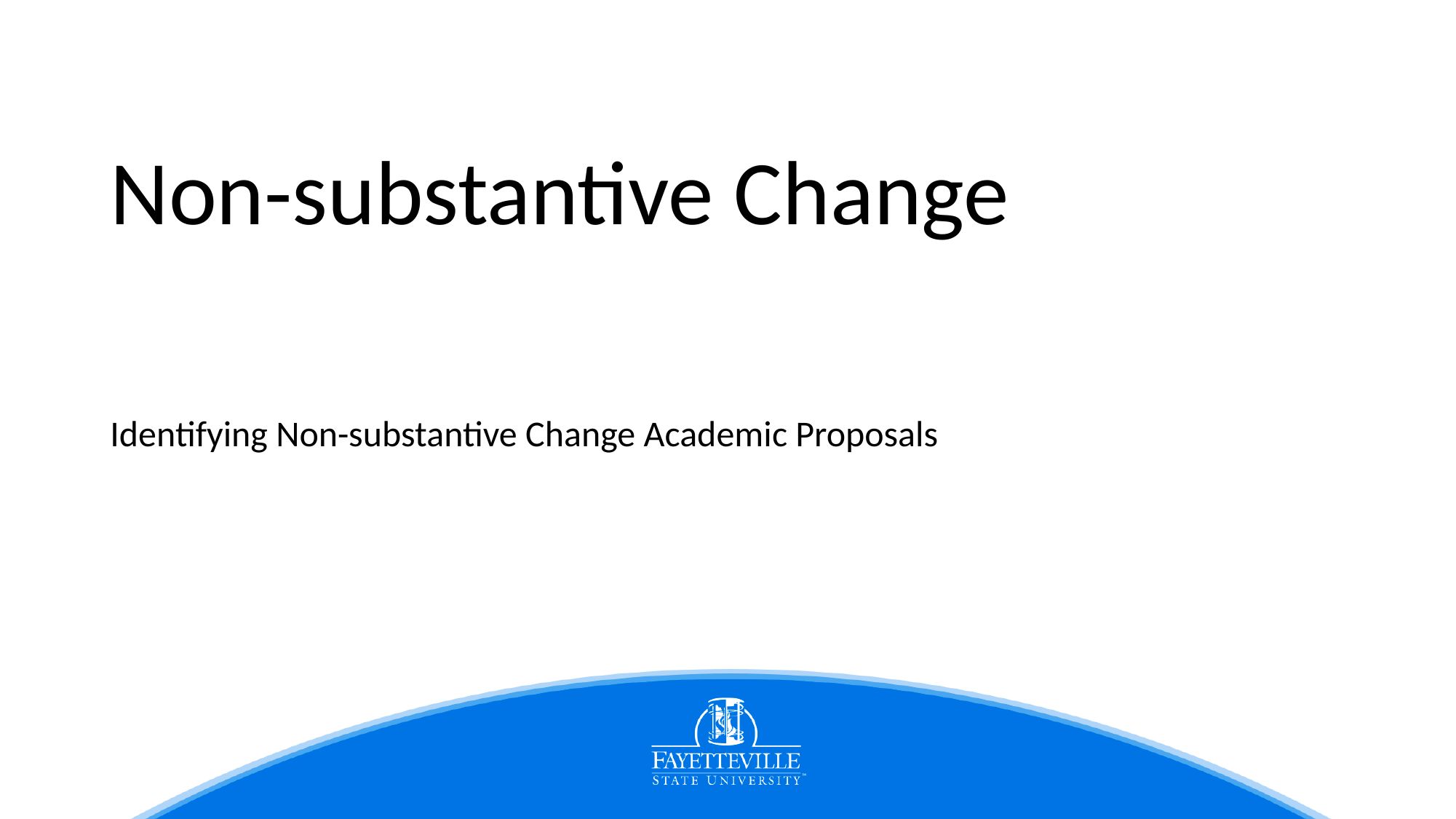

# Non-substantive Change
Identifying Non-substantive Change Academic Proposals